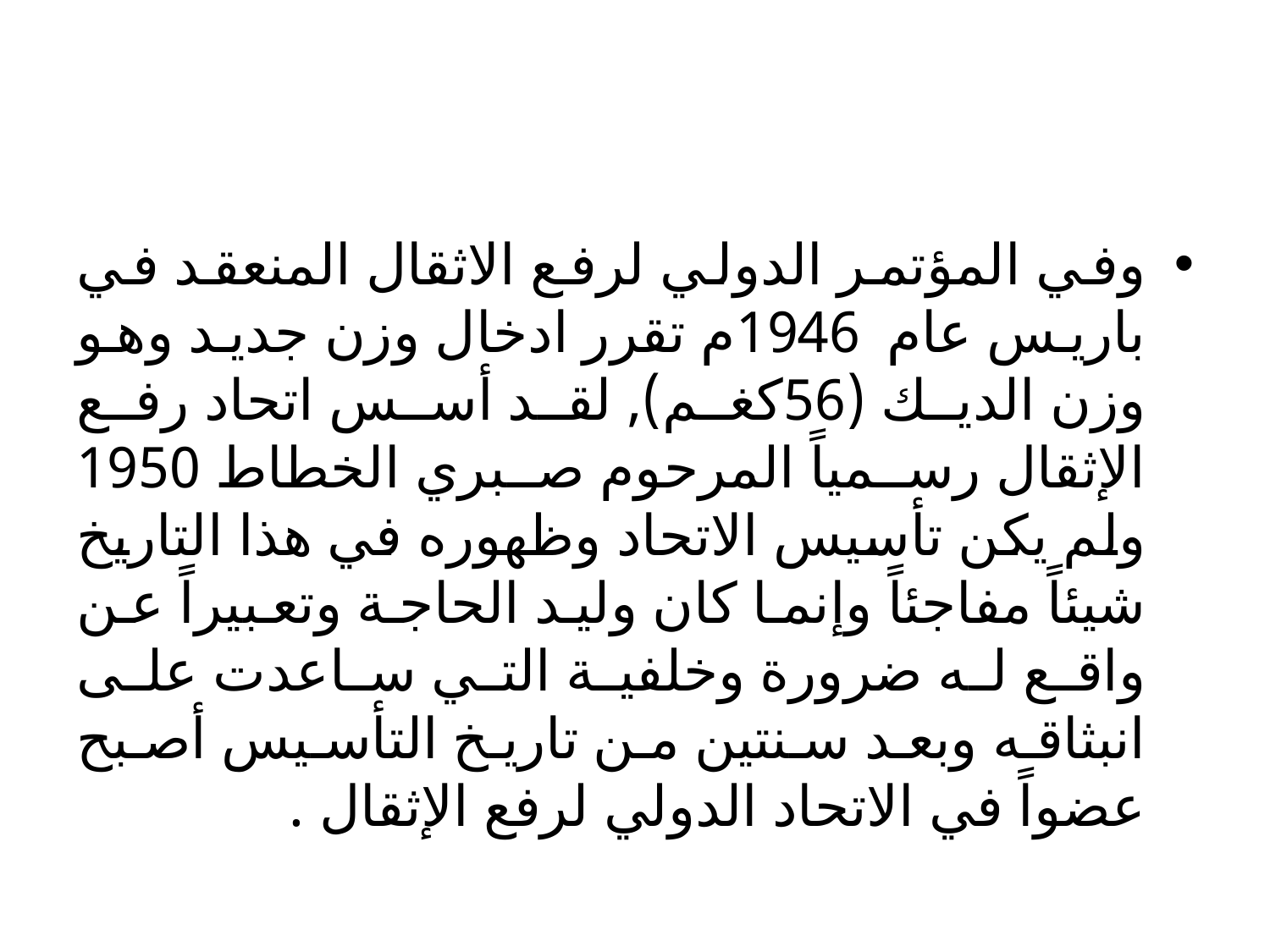

#
وفي المؤتمر الدولي لرفع الاثقال المنعقد في باريس عام 1946م تقرر ادخال وزن جديد وهو وزن الديك (56كغم), لقد أسس اتحاد رفع الإثقال رسمياً المرحوم صبري الخطاط 1950 ولم يكن تأسيس الاتحاد وظهوره في هذا التاريخ شيئاً مفاجئاً وإنما كان وليد الحاجة وتعبيراً عن واقع له ضرورة وخلفية التي ساعدت على انبثاقه وبعد سنتين من تاريخ التأسيس أصبح عضواً في الاتحاد الدولي لرفع الإثقال .